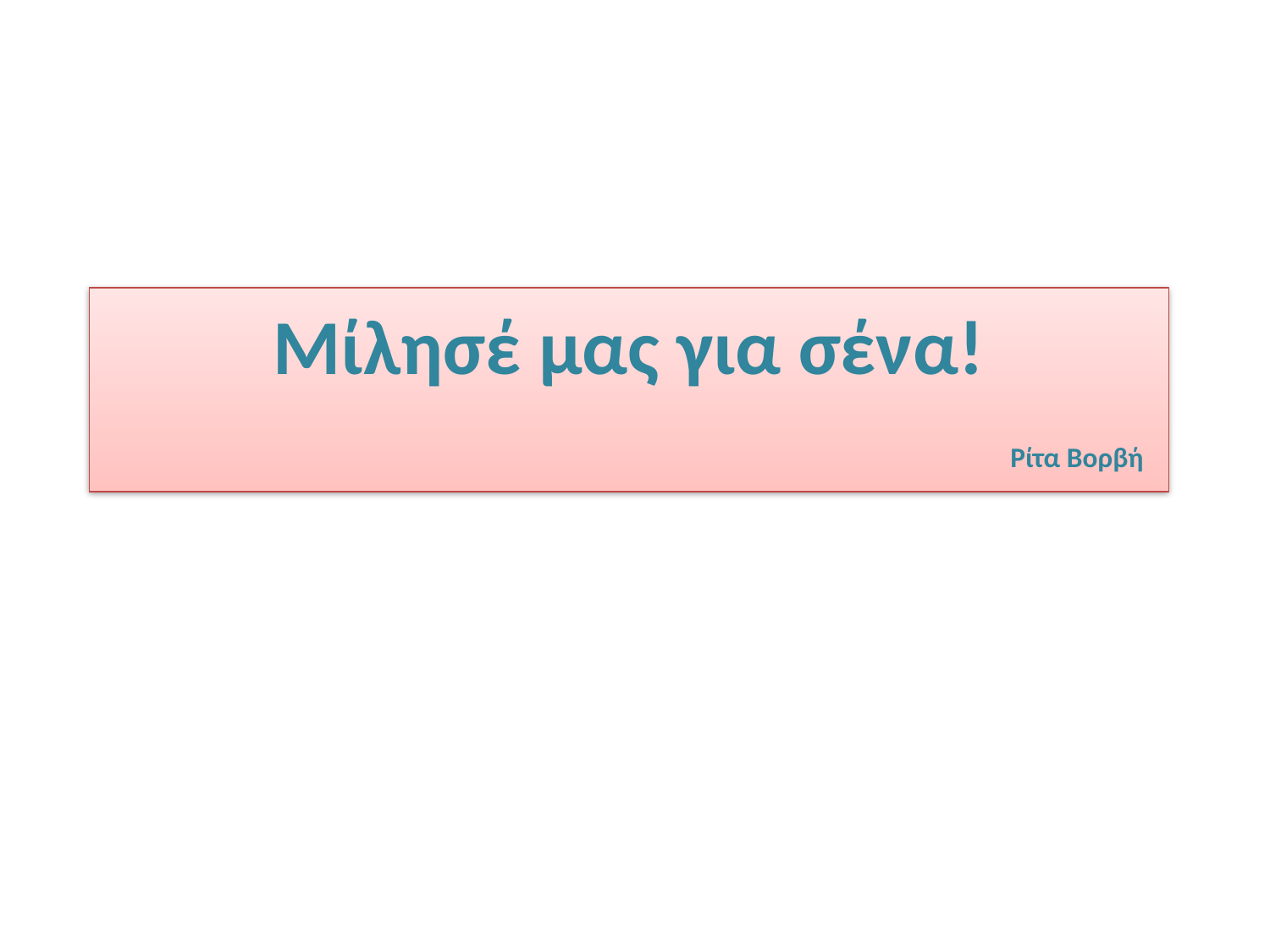

# Μίλησέ μας για σένα! Ρίτα Βορβή